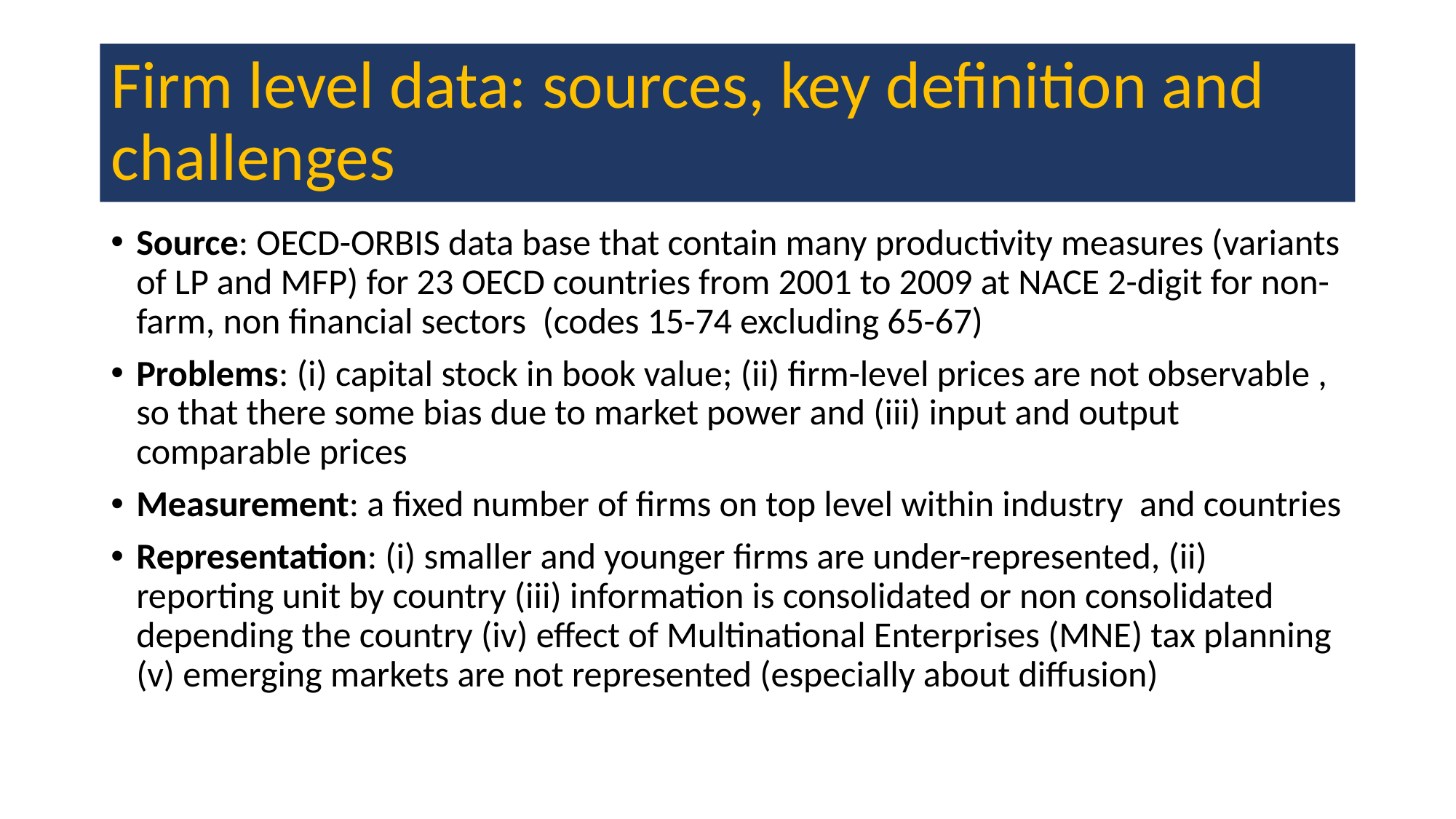

# Firm level data: sources, key definition and challenges
Source: OECD-ORBIS data base that contain many productivity measures (variants of LP and MFP) for 23 OECD countries from 2001 to 2009 at NACE 2-digit for non-farm, non financial sectors  (codes 15-74 excluding 65-67)
Problems: (i) capital stock in book value; (ii) firm-level prices are not observable , so that there some bias due to market power and (iii) input and output comparable prices
Measurement: a fixed number of firms on top level within industry  and countries
Representation: (i) smaller and younger firms are under-represented, (ii) reporting unit by country (iii) information is consolidated or non consolidated depending the country (iv) effect of Multinational Enterprises (MNE) tax planning (v) emerging markets are not represented (especially about diffusion)